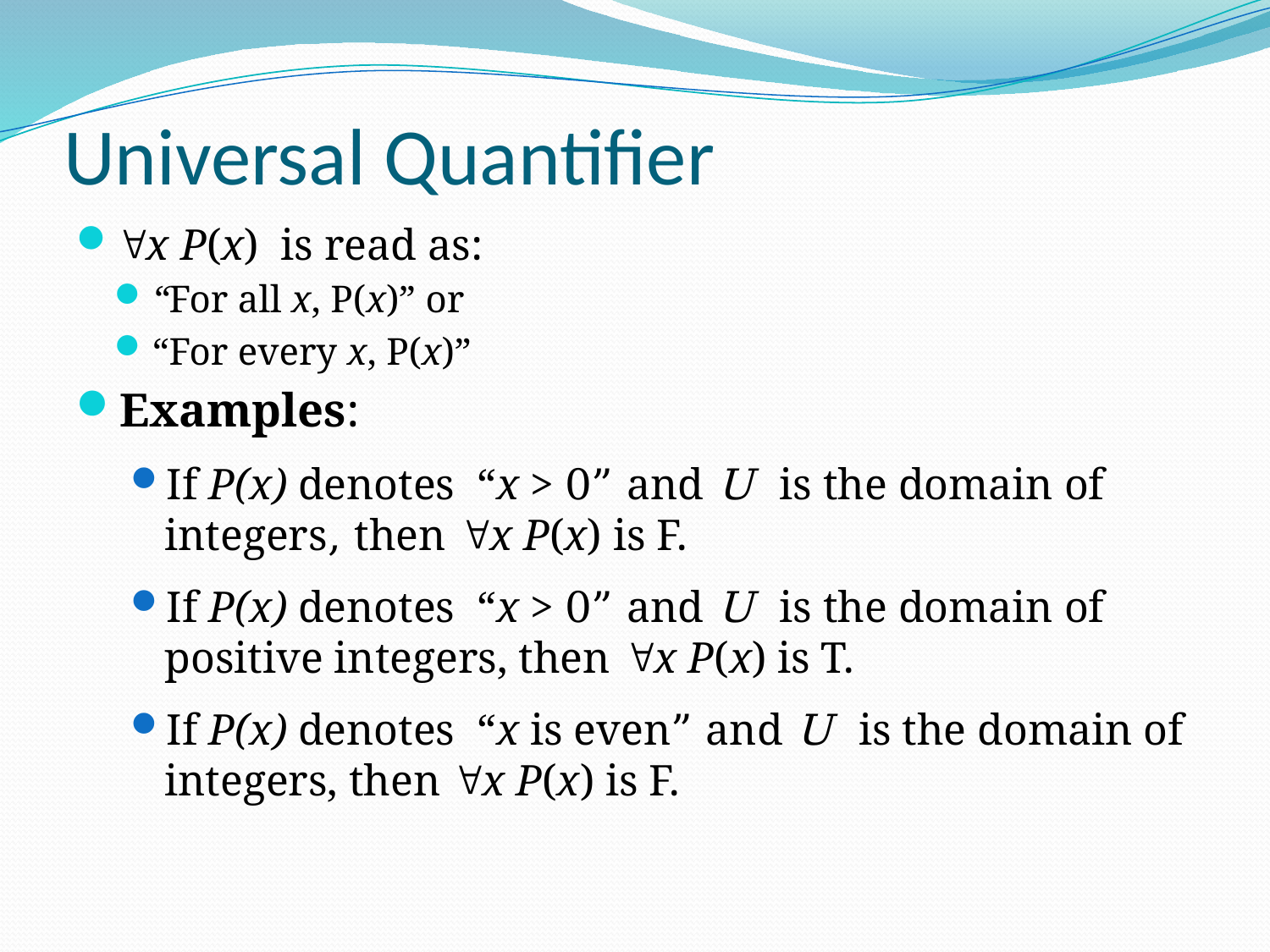

# Universal Quantifier
∀x P(x)  is read as:
“For all x, P(x)” or
“For every x, P(x)”
Examples:
If P(x) denotes  “x > 0” and U  is the domain of integers, then ∀x P(x) is F.
If P(x) denotes  “x > 0” and U  is the domain of positive integers, then ∀x P(x) is T.
If P(x) denotes  “x is even” and U  is the domain of integers, then ∀x P(x) is F.